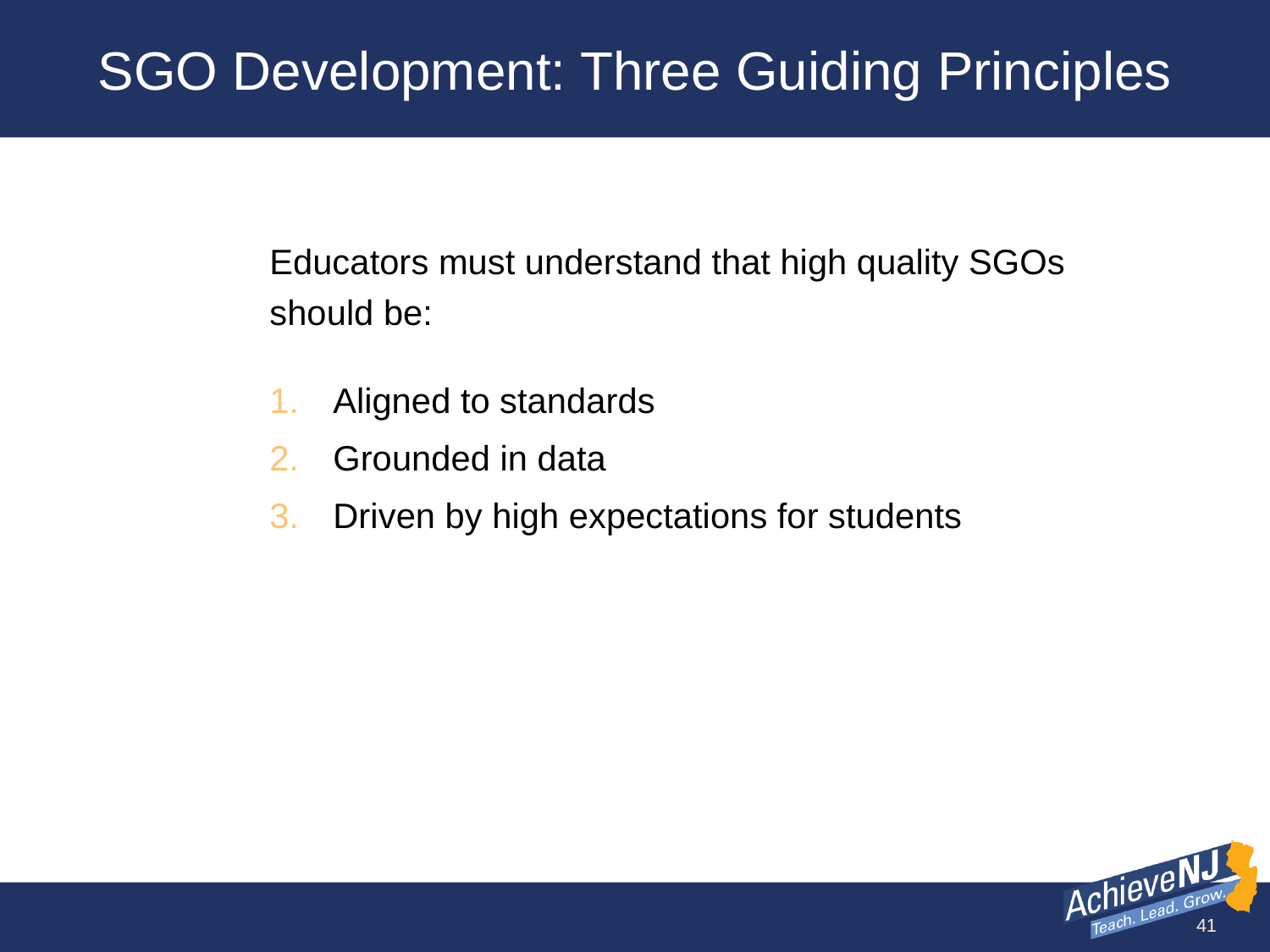

# SGO Development: Three Guiding Principles
Educators must understand that high quality SGOs should be:

Aligned to standards
Grounded in data
Driven by high expectations for students